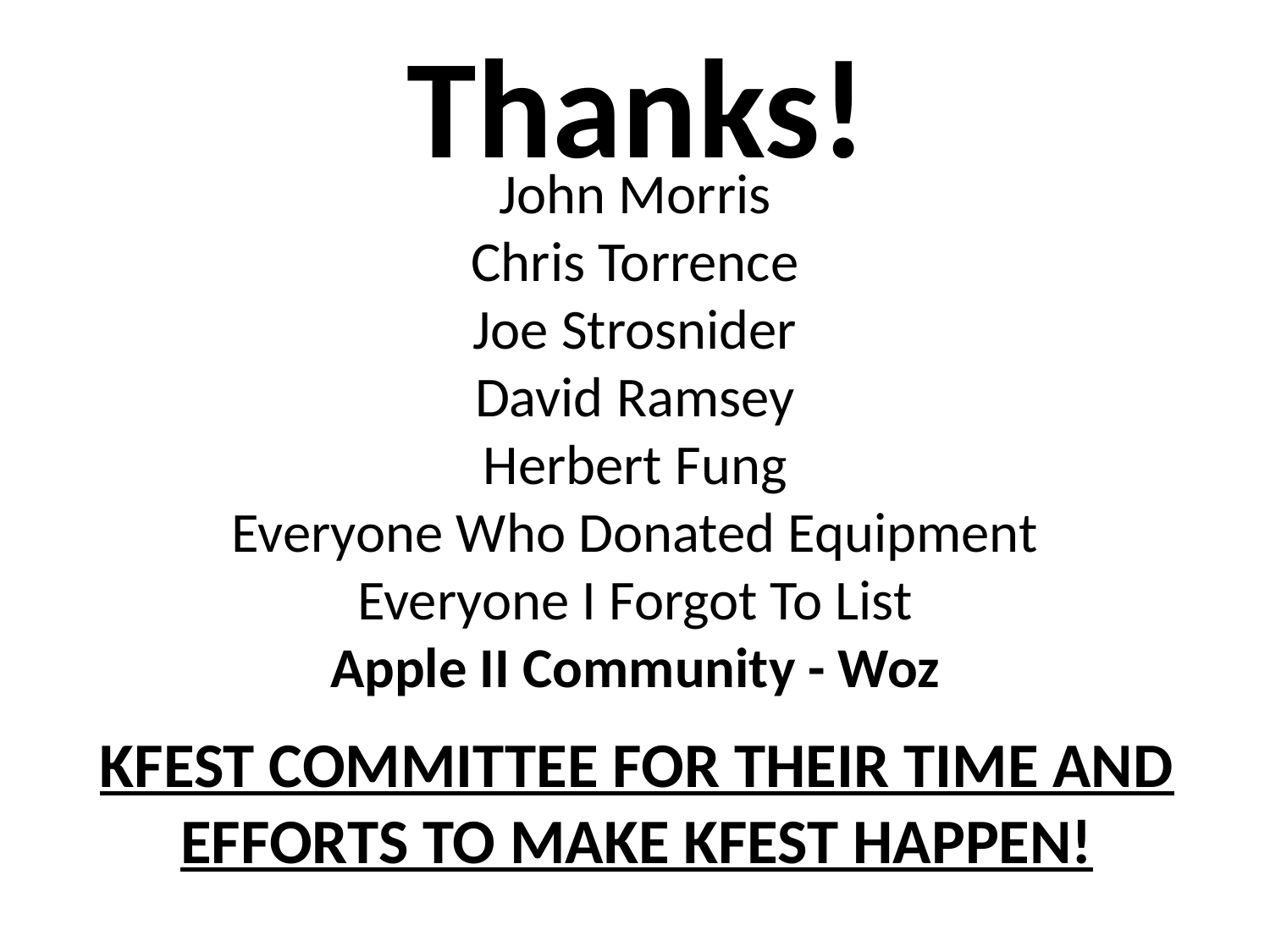

Thanks!

John Morris
Chris Torrence
Joe Strosnider
David Ramsey
Herbert Fung
Everyone Who Donated Equipment
Everyone I Forgot To List
Apple II Community - Woz
KFEST Committee For Their Time And Efforts To Make KFEST Happen!